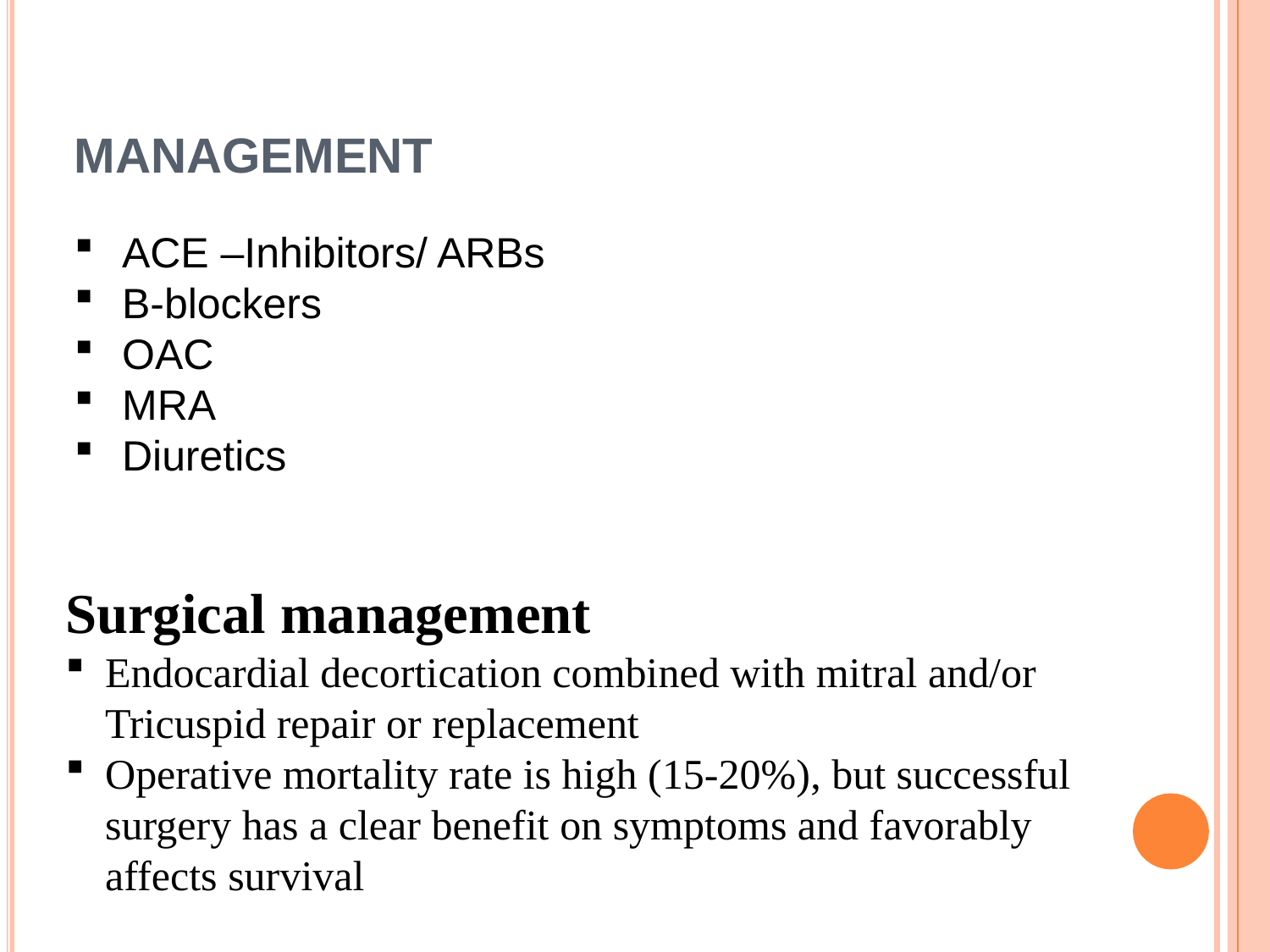

# MANAGEMENT
ACE –Inhibitors/ ARBs
B-blockers
OAC
MRA
Diuretics
Surgical management
Endocardial decortication combined with mitral and/or  Tricuspid repair or replacement
Operative mortality rate is high (15-20%), but successful surgery has a clear benefit on symptoms and favorably affects survival